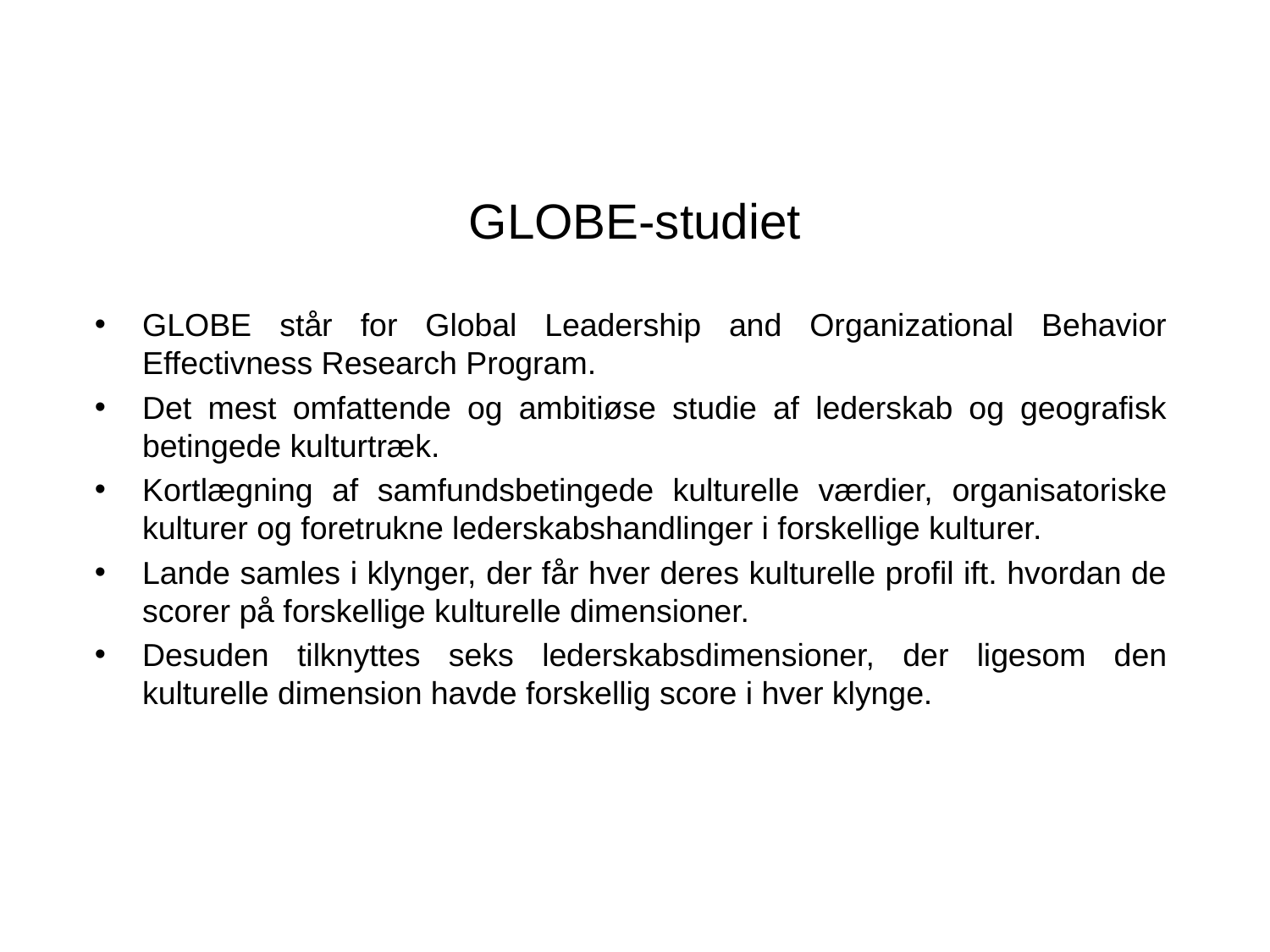

# GLOBE-studiet
GLOBE står for Global Leadership and Organizational Behavior Effectivness Research Program.
Det mest omfattende og ambitiøse studie af lederskab og geografisk betingede kulturtræk.
Kortlægning af samfundsbetingede kulturelle værdier, organisatoriske kulturer og foretrukne lederskabshandlinger i forskellige kulturer.
Lande samles i klynger, der får hver deres kulturelle profil ift. hvordan de scorer på forskellige kulturelle dimensioner.
Desuden tilknyttes seks lederskabsdimensioner, der ligesom den kulturelle dimension havde forskellig score i hver klynge.